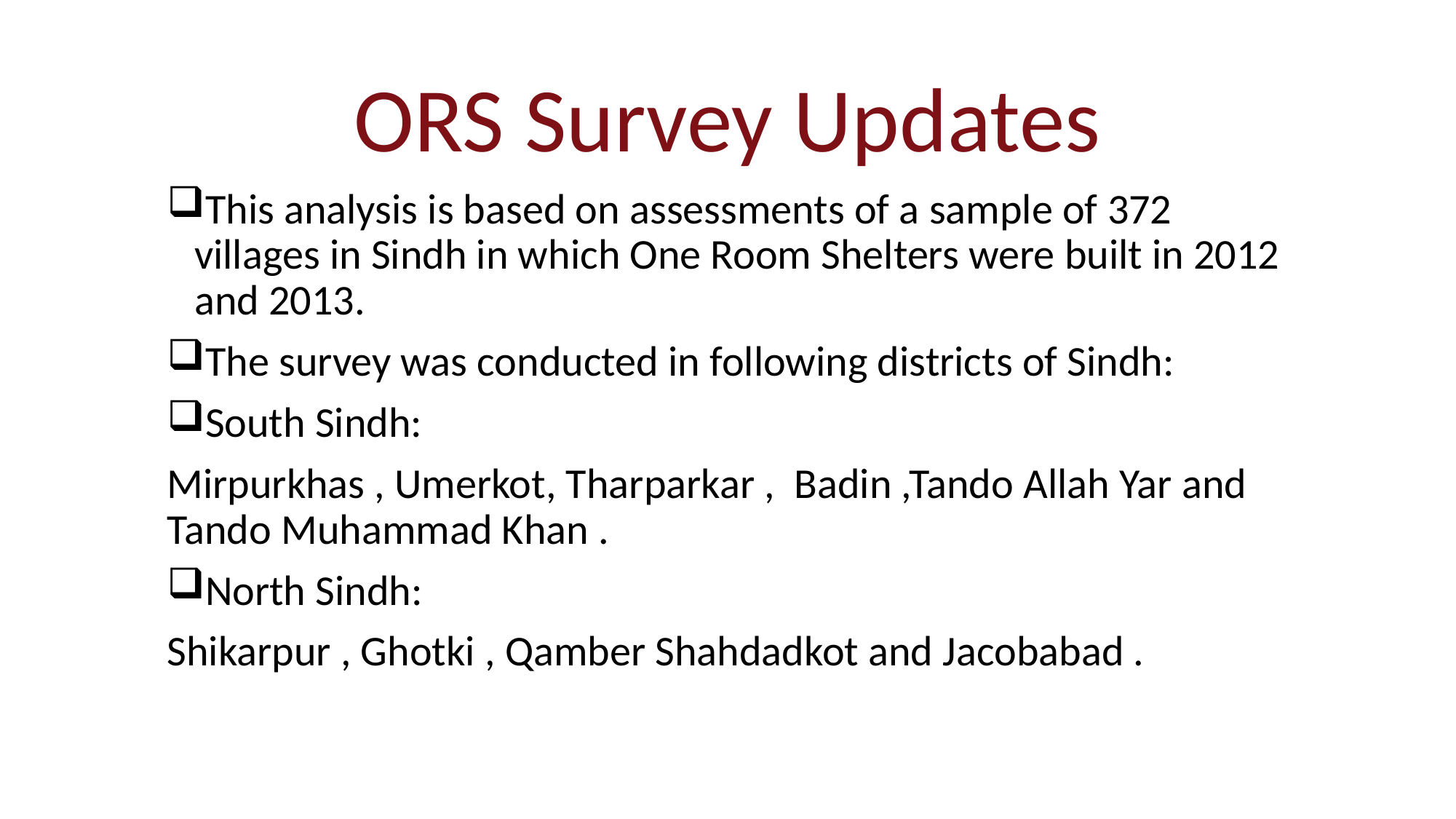

# ORS Survey Updates
This analysis is based on assessments of a sample of 372 villages in Sindh in which One Room Shelters were built in 2012 and 2013.
The survey was conducted in following districts of Sindh:
South Sindh:
Mirpurkhas , Umerkot, Tharparkar ,  Badin ,Tando Allah Yar and Tando Muhammad Khan .
North Sindh:
Shikarpur , Ghotki , Qamber Shahdadkot and Jacobabad .